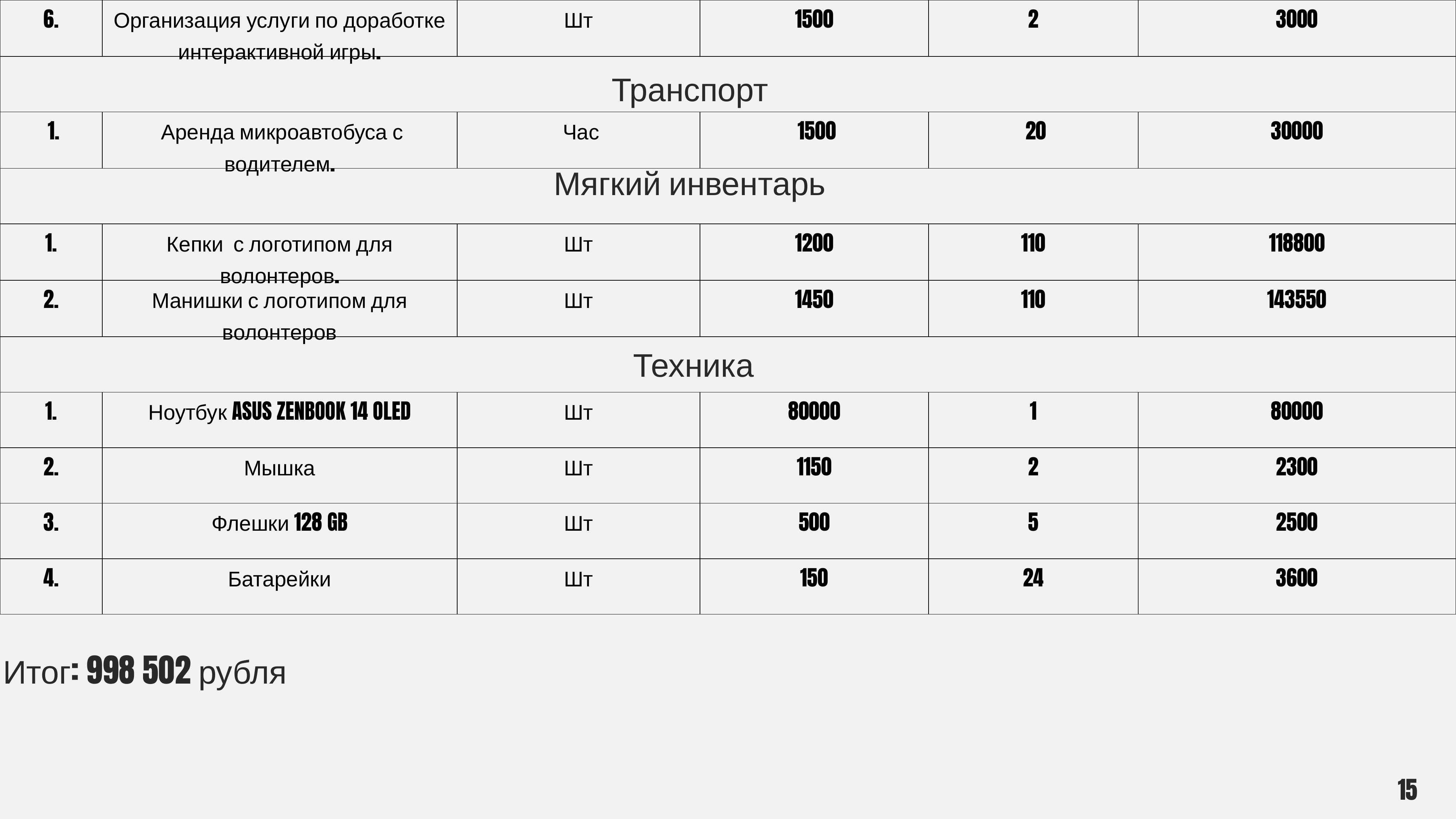

| 6. | Организация услуги по доработке интерактивной игры. | Шт | 1500 | 2 | 3000 |
| --- | --- | --- | --- | --- | --- |
|  |  |  |  |  |  |
| 1. | Аренда микроавтобуса с водителем. | Час | 1500 | 20 | 30000 |
|  |  |  |  |  |  |
| 1. | Кепки с логотипом для волонтеров. | Шт | 1200 | 110 | 118800 |
| 2. | Манишки с логотипом для волонтеров | Шт | 1450 | 110 | 143550 |
|  |  |  |  |  |  |
| 1. | Ноутбук ASUS ZENBOOK 14 OLED | Шт | 80000 | 1 | 80000 |
| 2. | Мышка | Шт | 1150 | 2 | 2300 |
| 3. | Флешки 128 GB | Шт | 500 | 5 | 2500 |
| 4. | Батарейки | Шт | 150 | 24 | 3600 |
Транспорт
Мягкий инвентарь
Техника

Итог: 998 502 рубля
15